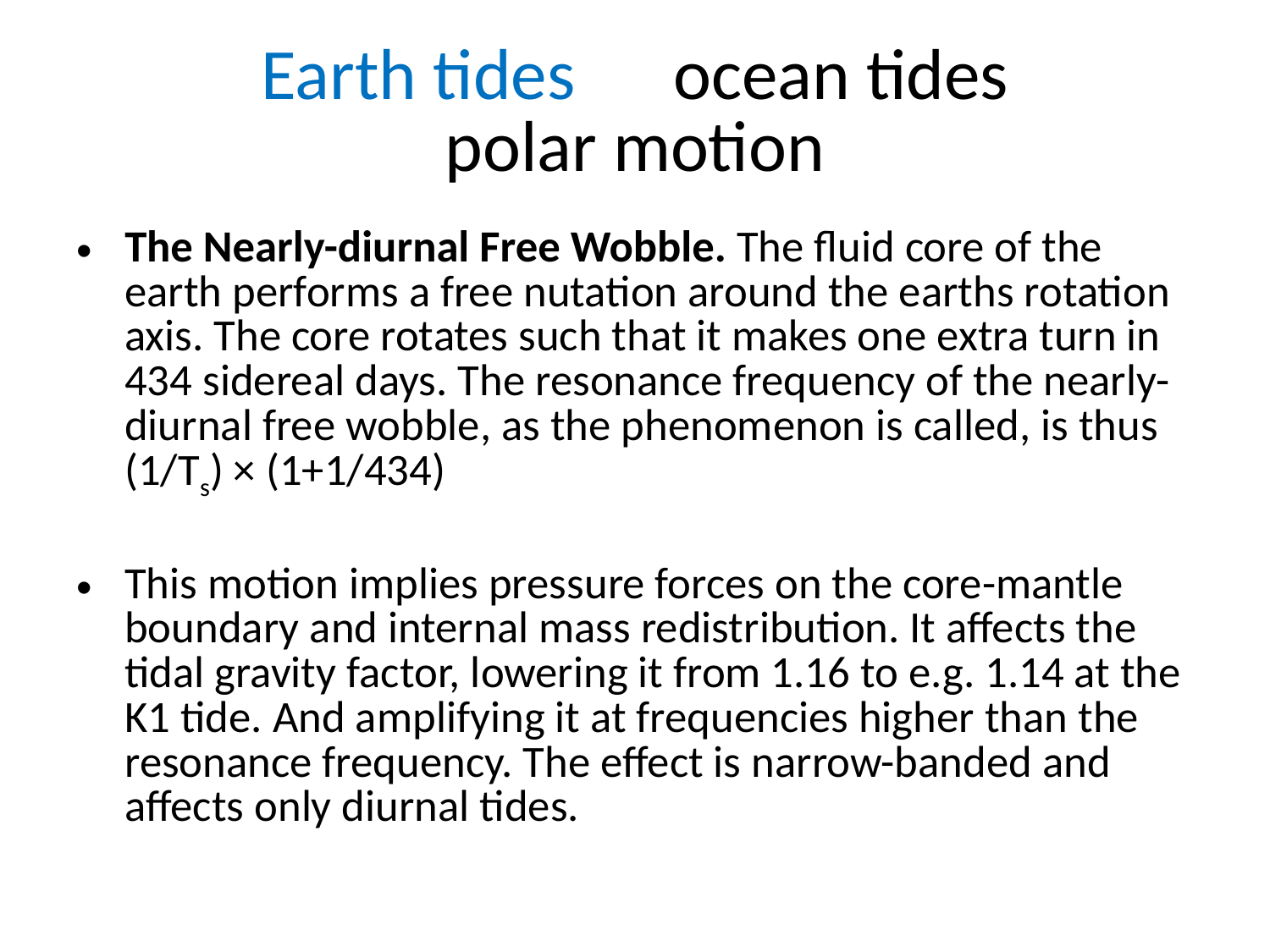

# Earth tides      ocean tides polar motion
The Nearly-diurnal Free Wobble. The fluid core of the earth performs a free nutation around the earths rotation axis. The core rotates such that it makes one extra turn in 434 sidereal days. The resonance frequency of the nearly-diurnal free wobble, as the phenomenon is called, is thus (1/Ts) × (1+1/434)

This motion implies pressure forces on the core-mantle boundary and internal mass redistribution. It affects the tidal gravity factor, lowering it from 1.16 to e.g. 1.14 at the K1 tide. And amplifying it at frequencies higher than the resonance frequency. The effect is narrow-banded and affects only diurnal tides.